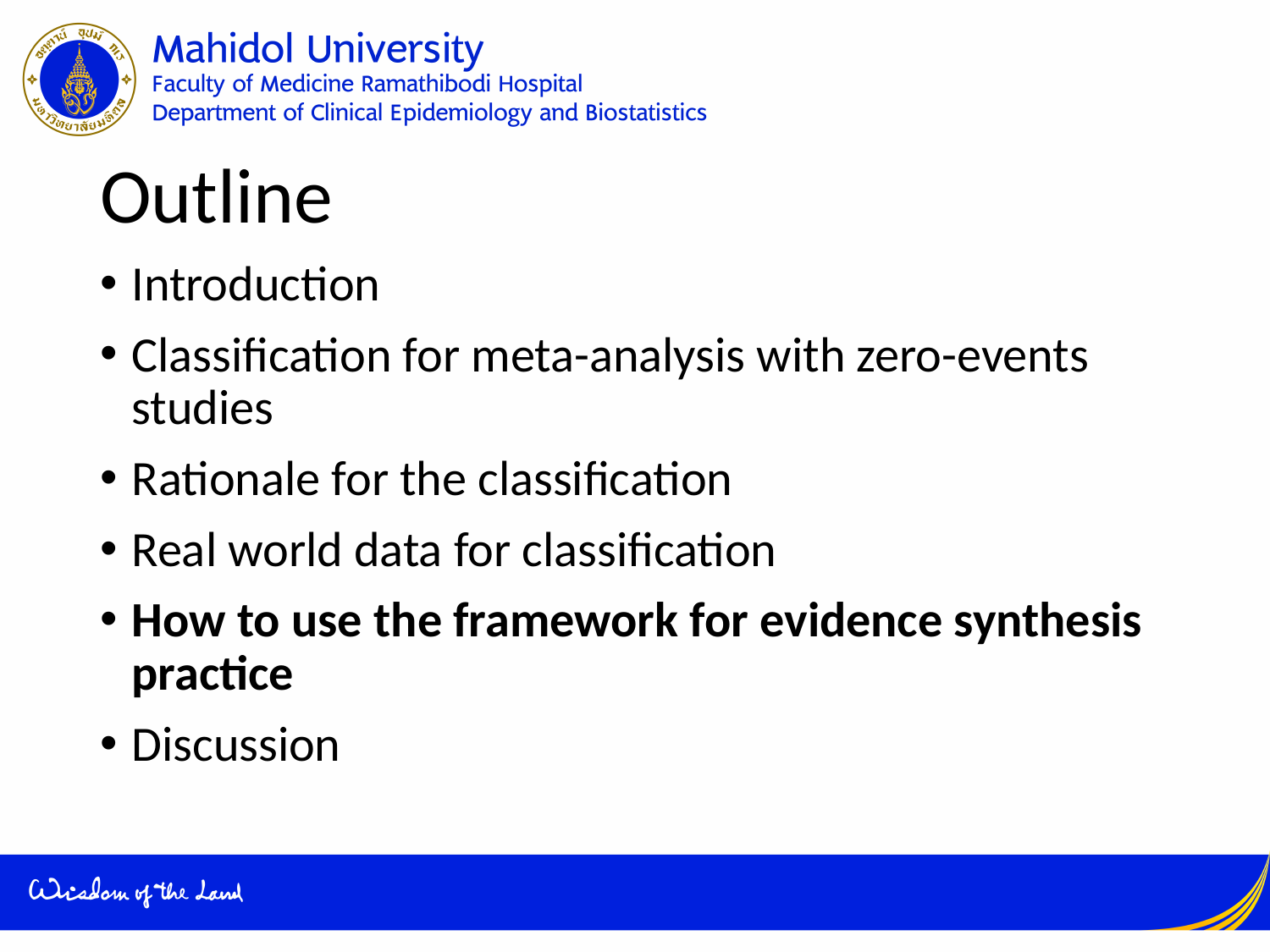

# Outline
Introduction
Classification for meta-analysis with zero-events studies
Rationale for the classification
Real world data for classification
How to use the framework for evidence synthesis practice
Discussion